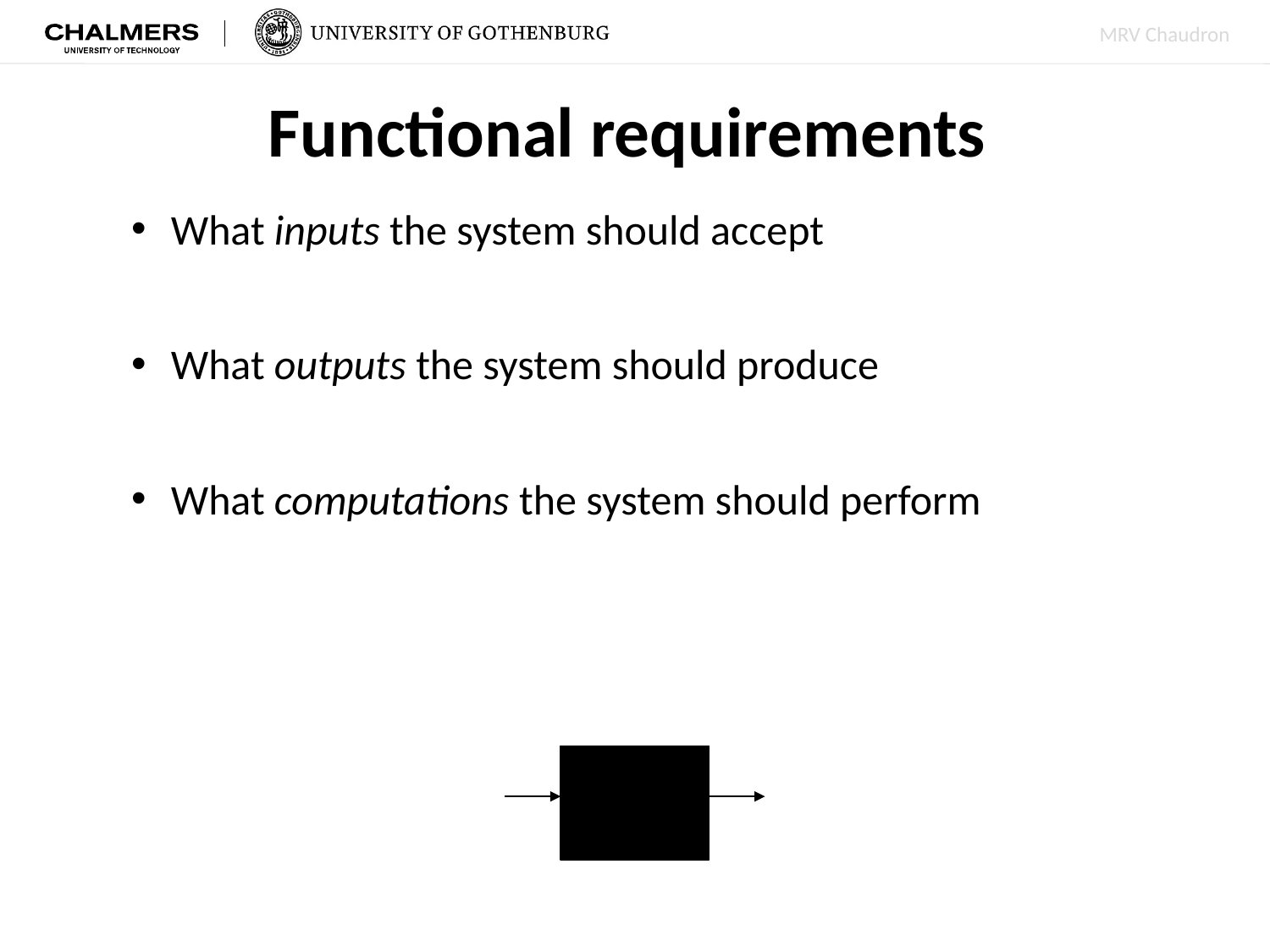

# Functional requirements
What inputs the system should accept

What outputs the system should produce

What computations the system should perform